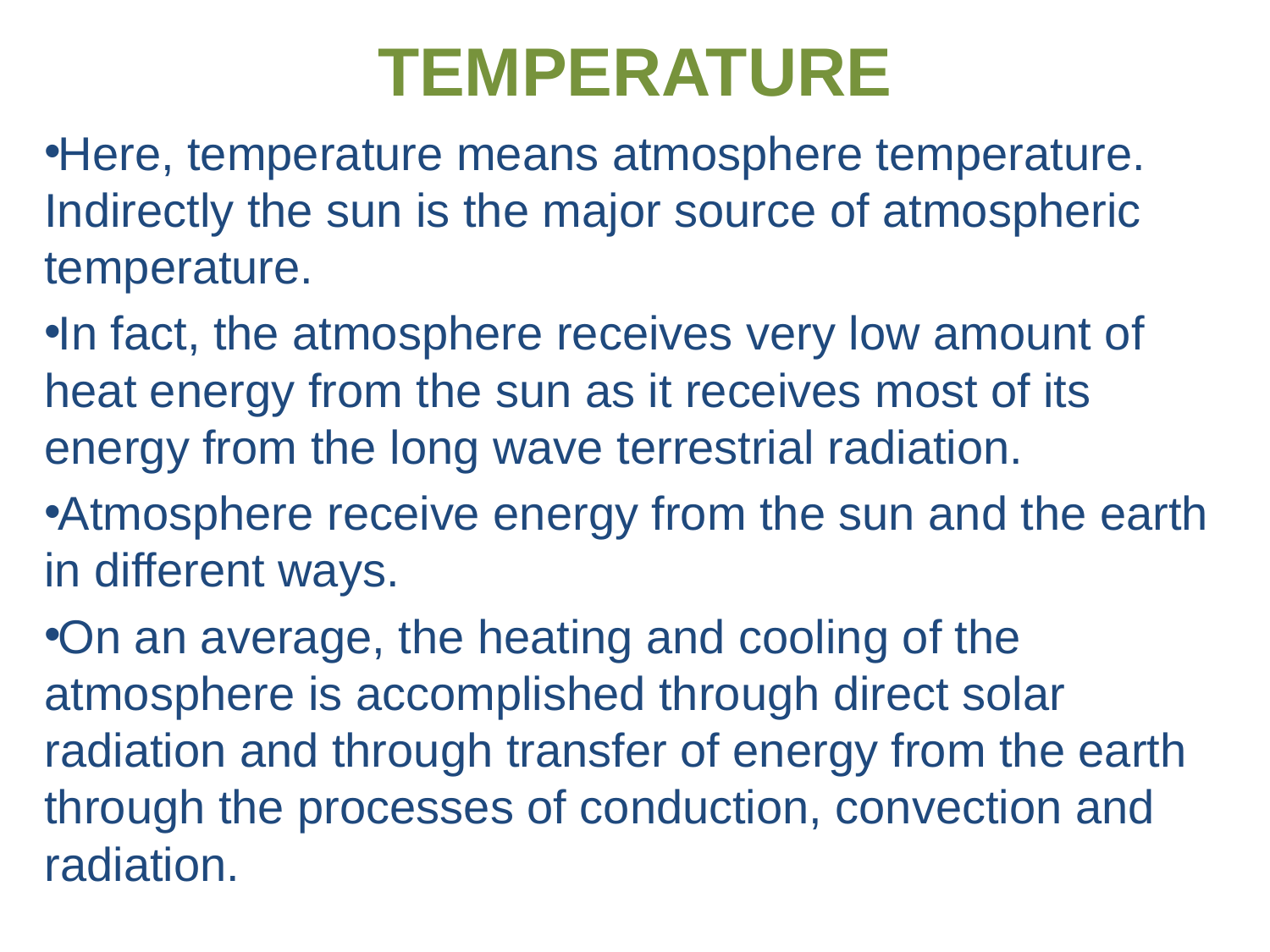

# TEMPERATURE
Here, temperature means atmosphere temperature. Indirectly the sun is the major source of atmospheric temperature.
In fact, the atmosphere receives very low amount of heat energy from the sun as it receives most of its energy from the long wave terrestrial radiation.
Atmosphere receive energy from the sun and the earth in different ways.
On an average, the heating and cooling of the atmosphere is accomplished through direct solar radiation and through transfer of energy from the earth through the processes of conduction, convection and radiation.